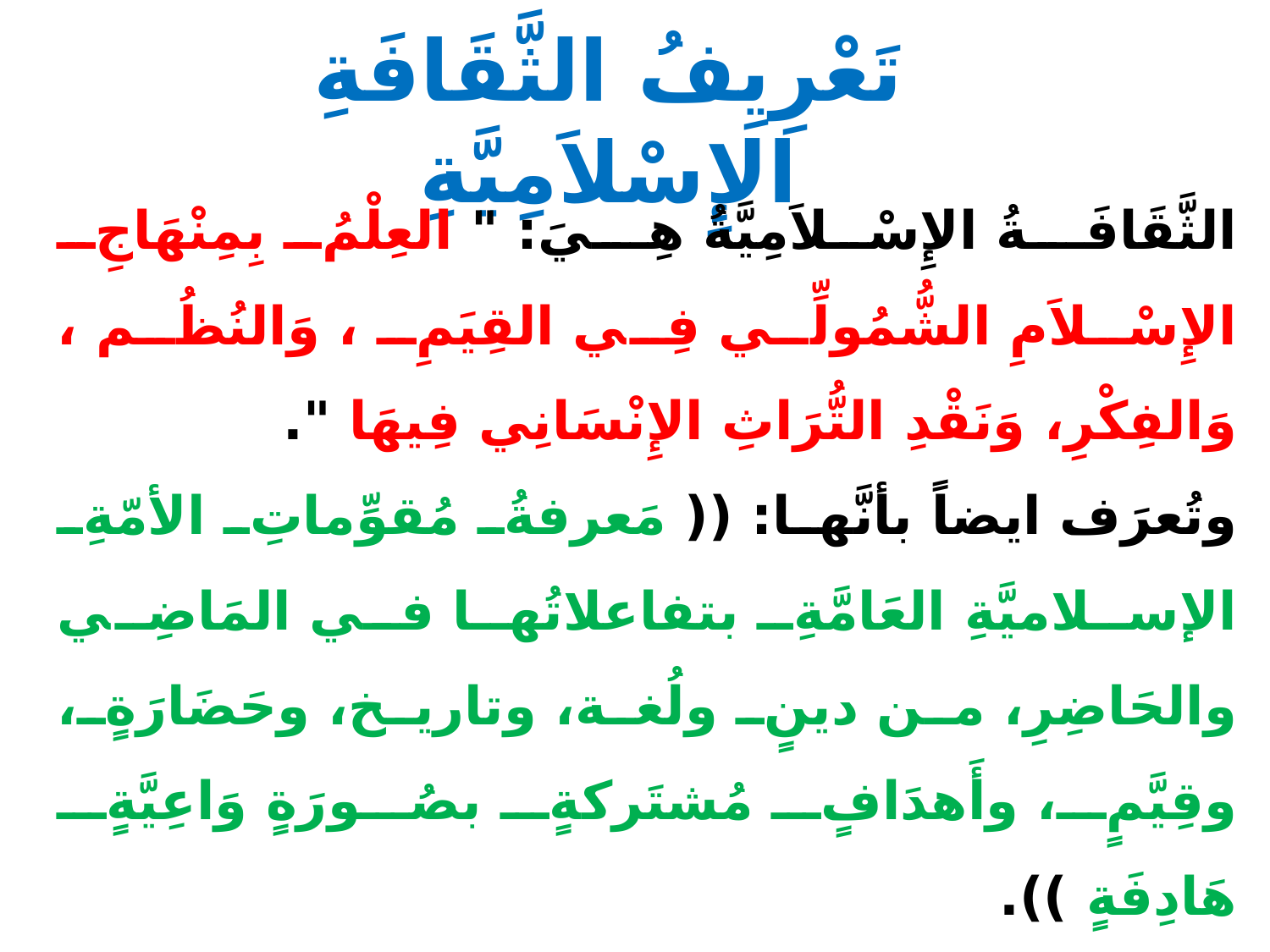

تَعْرِيِفُ الثَّقَافَةِ الإِسْلاَمِيَّةِ
الثَّقَافَـةُ الإِسْلاَمِيَّةُ هِـيَ: " العِلْمُ بِمِنْهَاجِ الإِسْلاَمِ الشُّمُولِّي فِي القِيَمِ ، وَالنُظُم ، وَالفِكْرِ، وَنَقْدِ التُّرَاثِ الإِنْسَانِي فِيهَا ".
وتُعرَف ايضاً بأنَّها: (( مَعرفةُ مُقوِّماتِ الأمّةِ الإسلاميَّةِ العَامَّةِ بتفاعلاتُها في المَاضِي والحَاضِرِ، من دينٍ ولُغة، وتاريخ، وحَضَارَةٍ، وقِيَّمٍ، وأَهدَافٍ مُشتَركةٍ بصُورَةٍ وَاعِيَّةٍ هَادِفَةٍ )).
وعـرَّفـهـا بعض الدَّارسين بأنَّهَا: "طَريقَةُ الحَياة الَتي يَعِيشُهَا المُسلمون فِي جَميعِ مَجَالاَتِ الحَياةِ وِفْقاً لِوجهَةِ نَظَرِ الإِسْلاَمِ وَتَصَورَاتِهِ، سَواءٌ في المَجَالِ المَادِيِّ الَذي يُسَمَّى بِالمَدَنِيَّةِ، أَو الرُّوحِيِّ وَالفِكْريِّ الَذي يُعْرَفُ بِالحَضَارَةِ ".